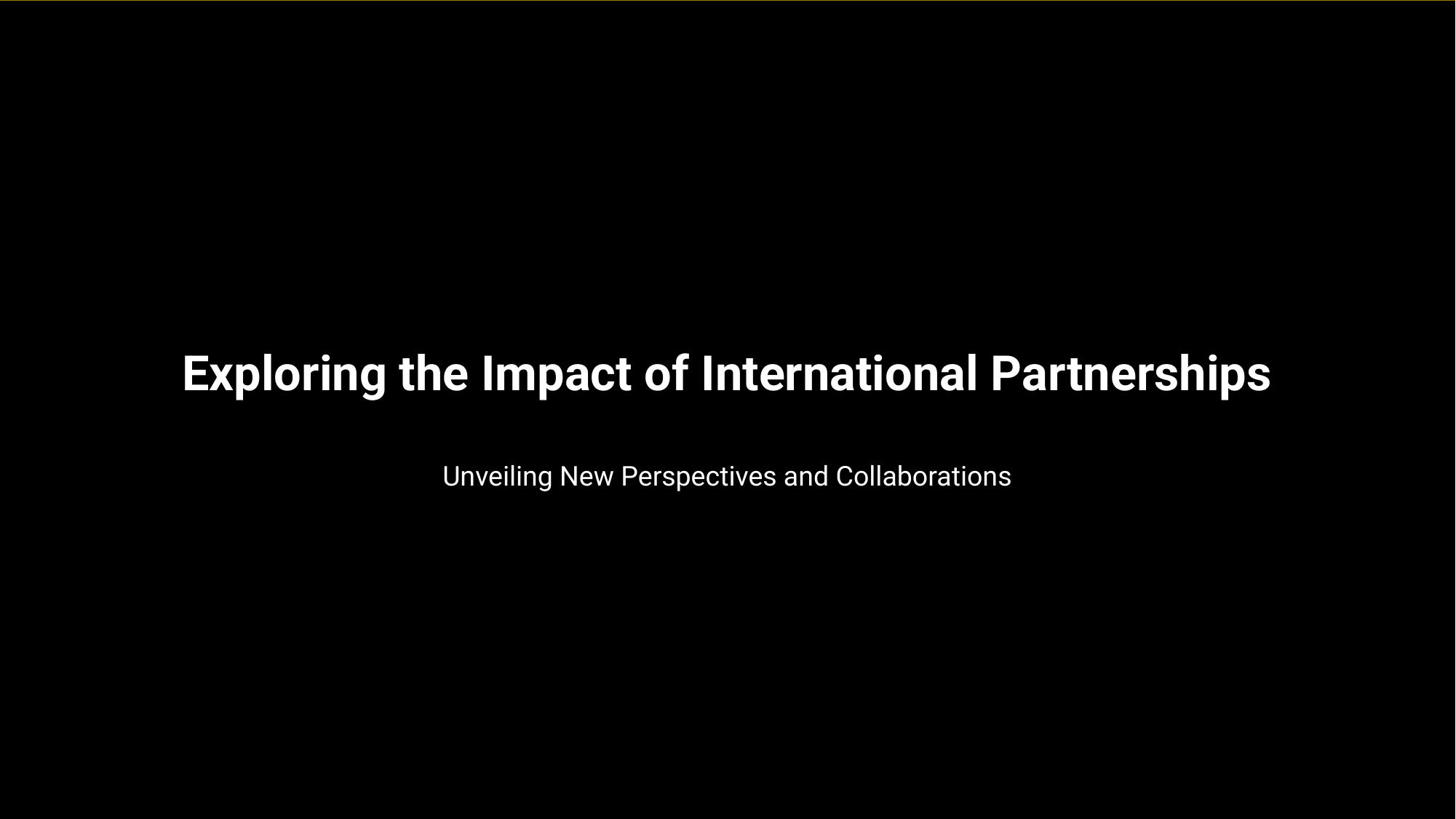

Exploring the Impact of International Partnerships
Unveiling New Perspectives and Collaborations